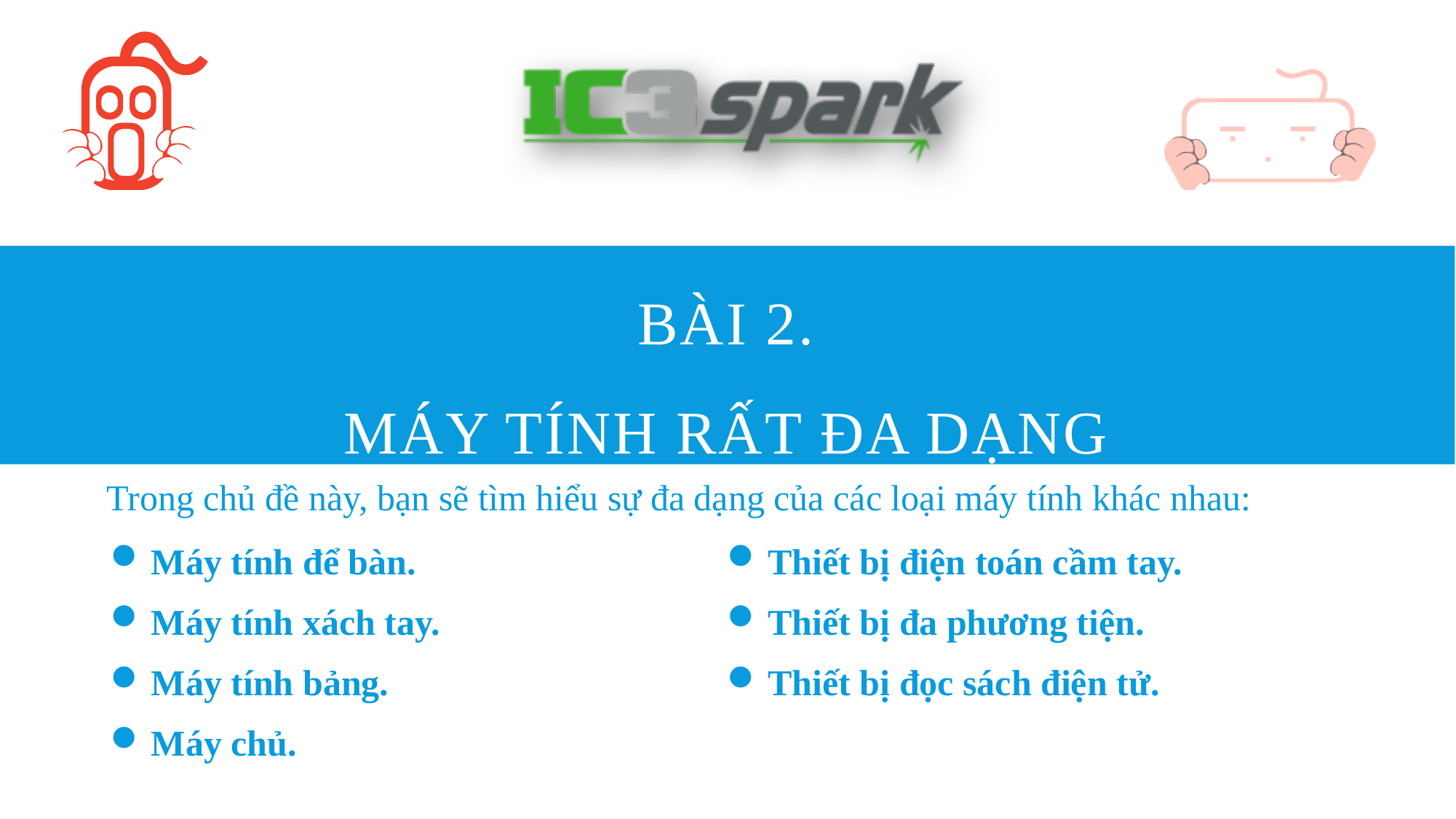

# Bài 2. Máy tính rất đa dạng
Trong chủ đề này, bạn sẽ tìm hiểu sự đa dạng của các loại máy tính khác nhau:
Máy tính để bàn.
Máy tính xách tay.
Máy tính bảng.
Máy chủ.
Thiết bị điện toán cầm tay.
Thiết bị đa phương tiện.
Thiết bị đọc sách điện tử.